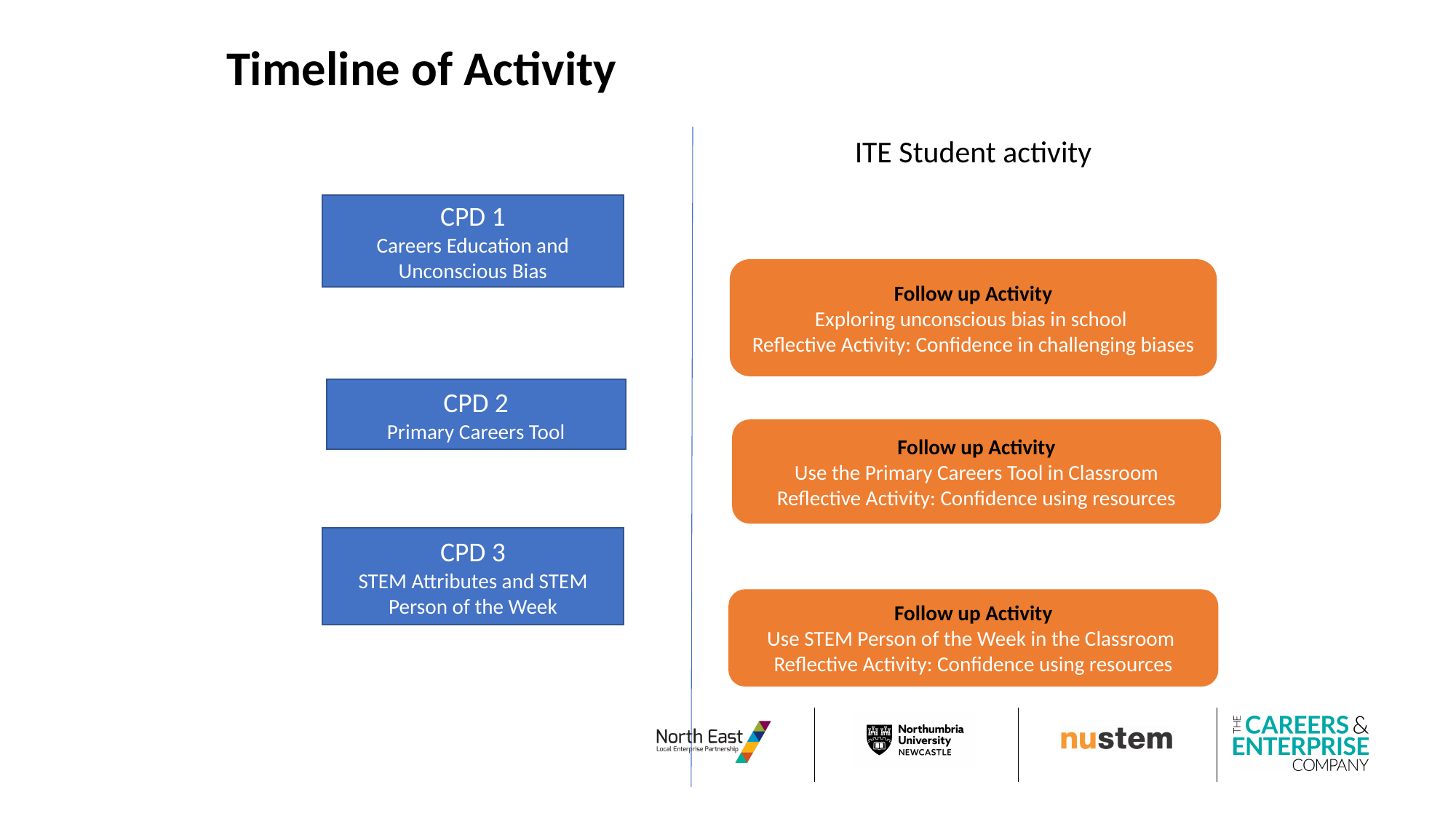

Timeline of Activity
ITE Student activity
CPD 1
Careers Education and Unconscious Bias
Follow up Activity
Exploring unconscious bias in school
Reflective Activity: Confidence in challenging biases
CPD 2
Primary Careers Tool
Follow up Activity
Use the Primary Careers Tool in Classroom
Reflective Activity: Confidence using resources
CPD 3
STEM Attributes and STEM Person of the Week
Follow up Activity
Use STEM Person of the Week in the Classroom
Reflective Activity: Confidence using resources